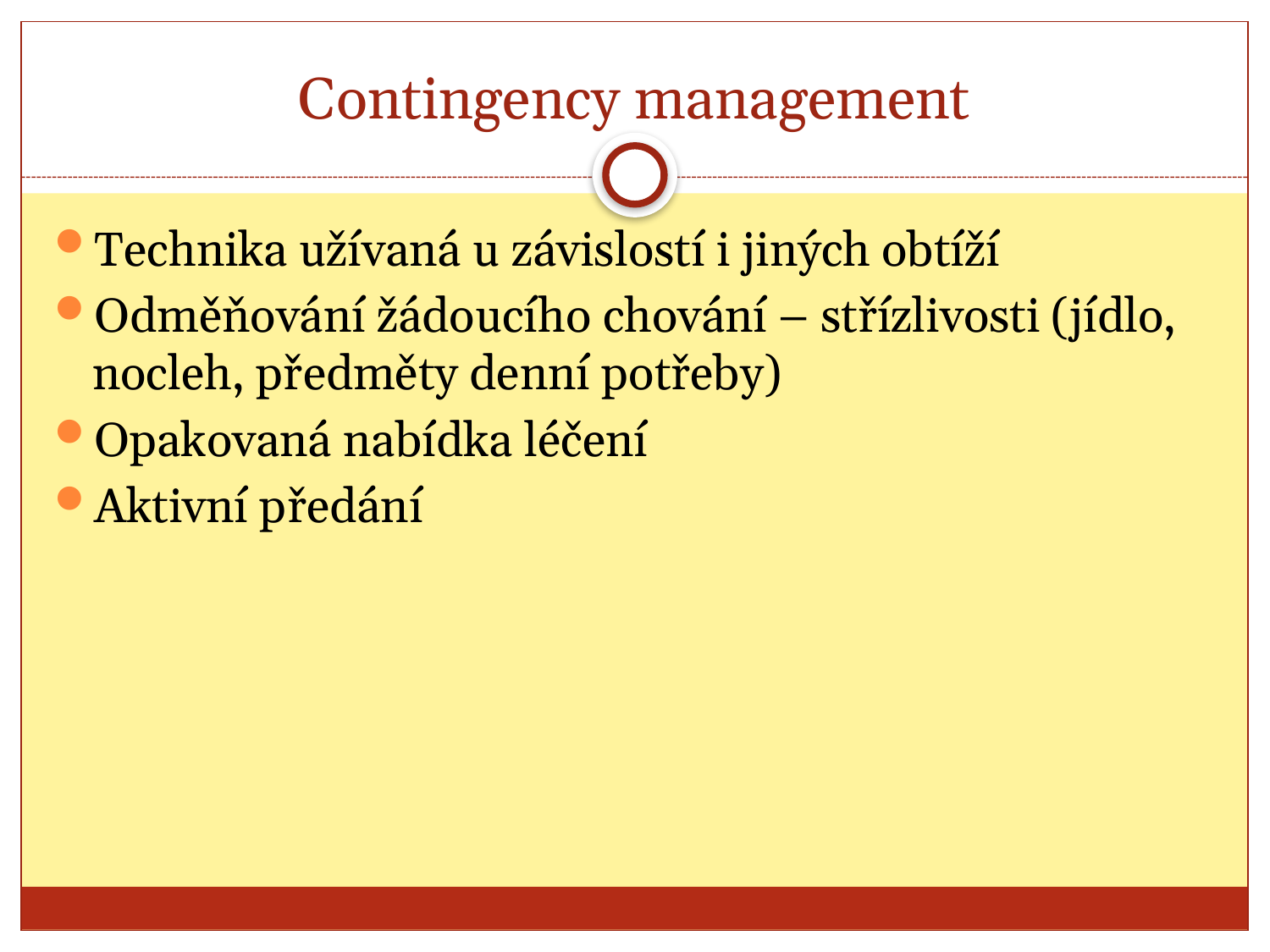

# Contingency management
Technika užívaná u závislostí i jiných obtíží
Odměňování žádoucího chování – střízlivosti (jídlo, nocleh, předměty denní potřeby)
Opakovaná nabídka léčení
Aktivní předání